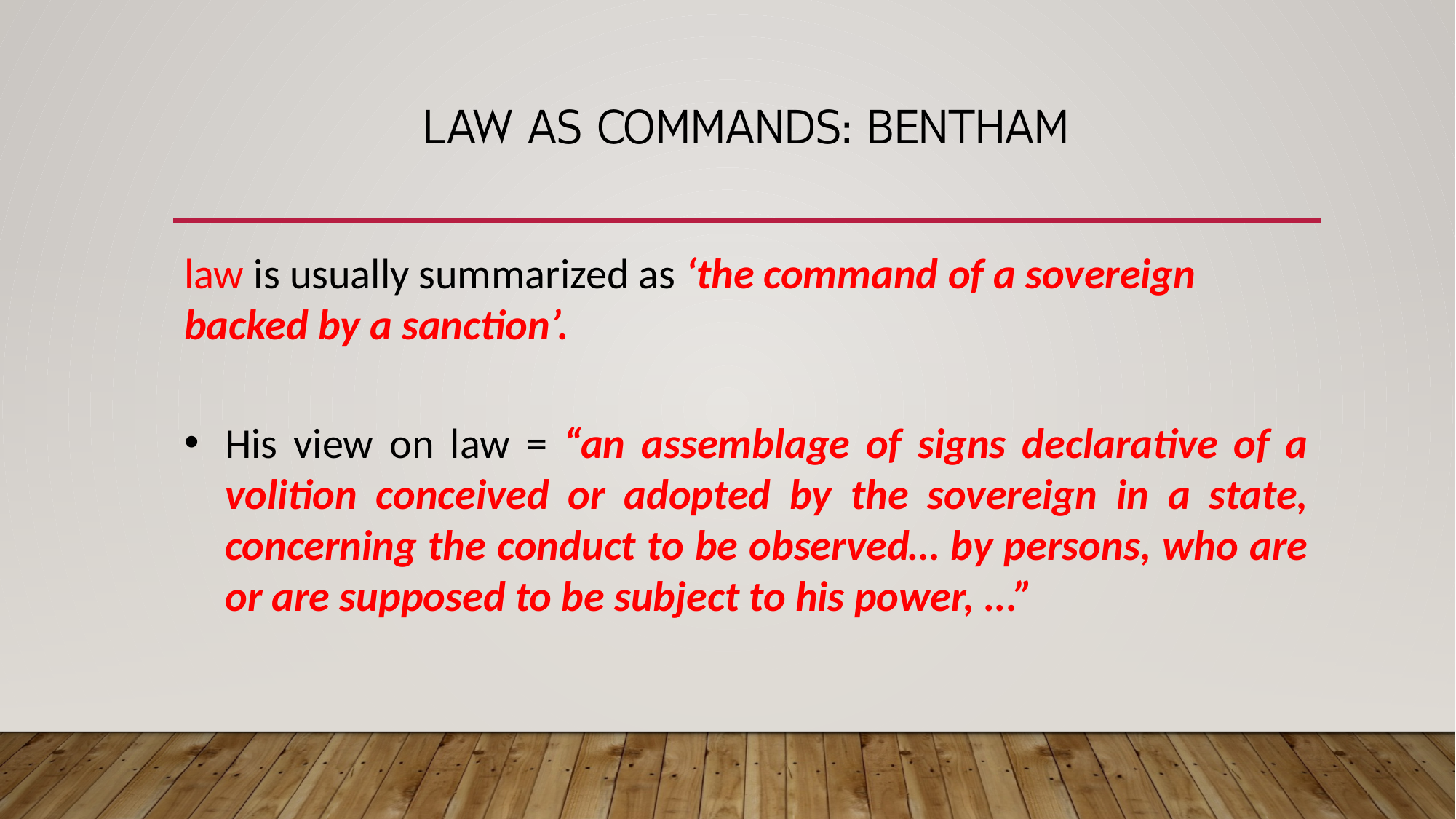

# Law as commands: Bentham
law is usually summarized as ‘the command of a sovereign backed by a sanction’.

His view on law = “an assemblage of signs declarative of a volition conceived or adopted by the sovereign in a state, concerning the conduct to be observed… by persons, who are or are supposed to be subject to his power, ...”